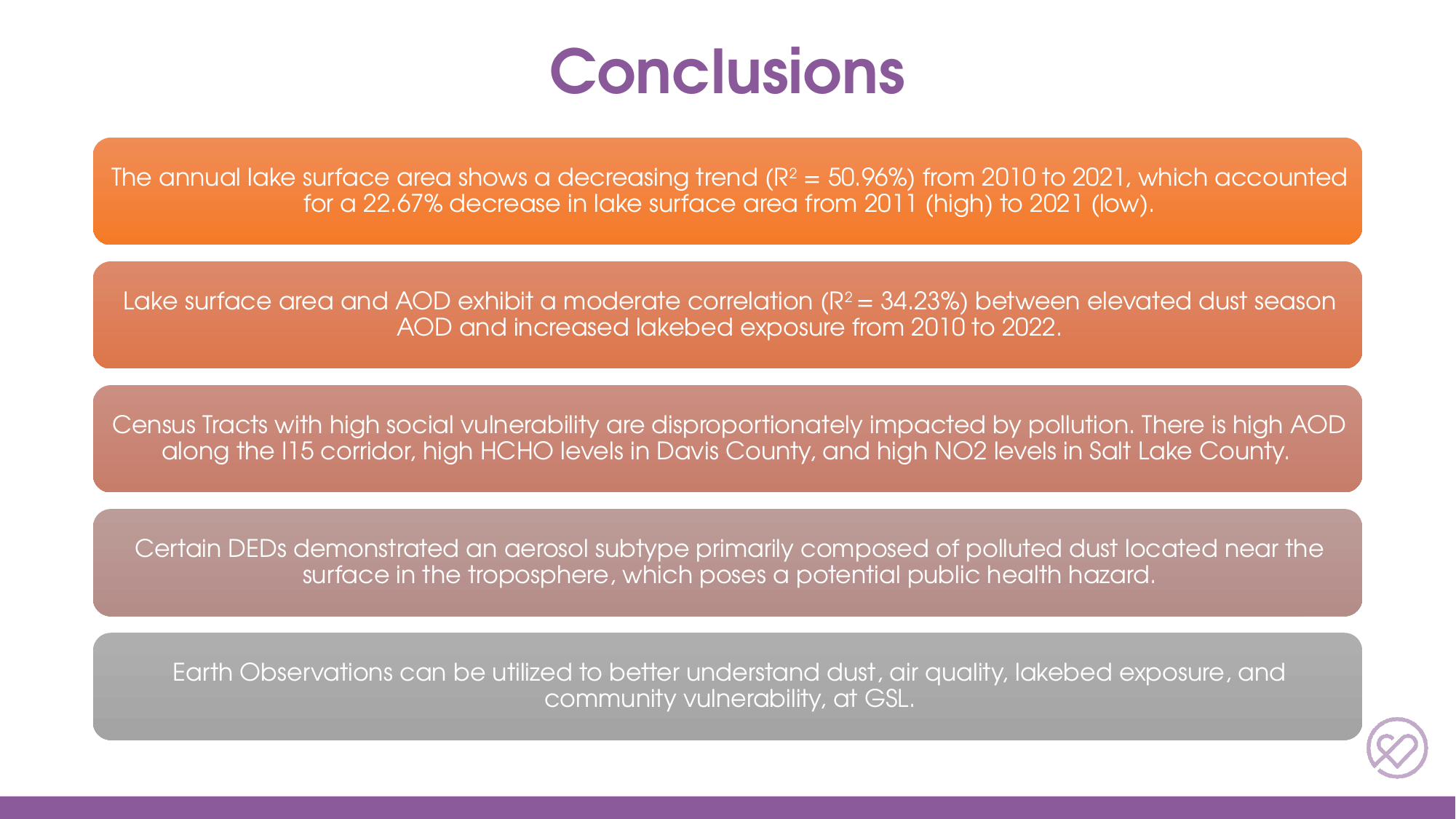

Conclusions
The annual lake surface area shows a decreasing trend (R2 = 50.96%) from 2010 to 2021, which accounted for a 22.67% decrease in lake surface area from 2011 (high) to 2021 (low).
Lake surface area and AOD exhibit a moderate correlation (R2 = 34.23%) between elevated dust season AOD and increased lakebed exposure from 2010 to 2022.
Census Tracts with high social vulnerability are disproportionately impacted by pollution. There is high AOD along the I15 corridor, high HCHO levels in Davis County, and high NO2 levels in Salt Lake County.
Certain DEDs demonstrated an aerosol subtype primarily composed of polluted dust located near the surface in the troposphere, which poses a potential public health hazard.
Earth Observations can be utilized to better understand dust, air quality, lakebed exposure, and community vulnerability, at GSL.